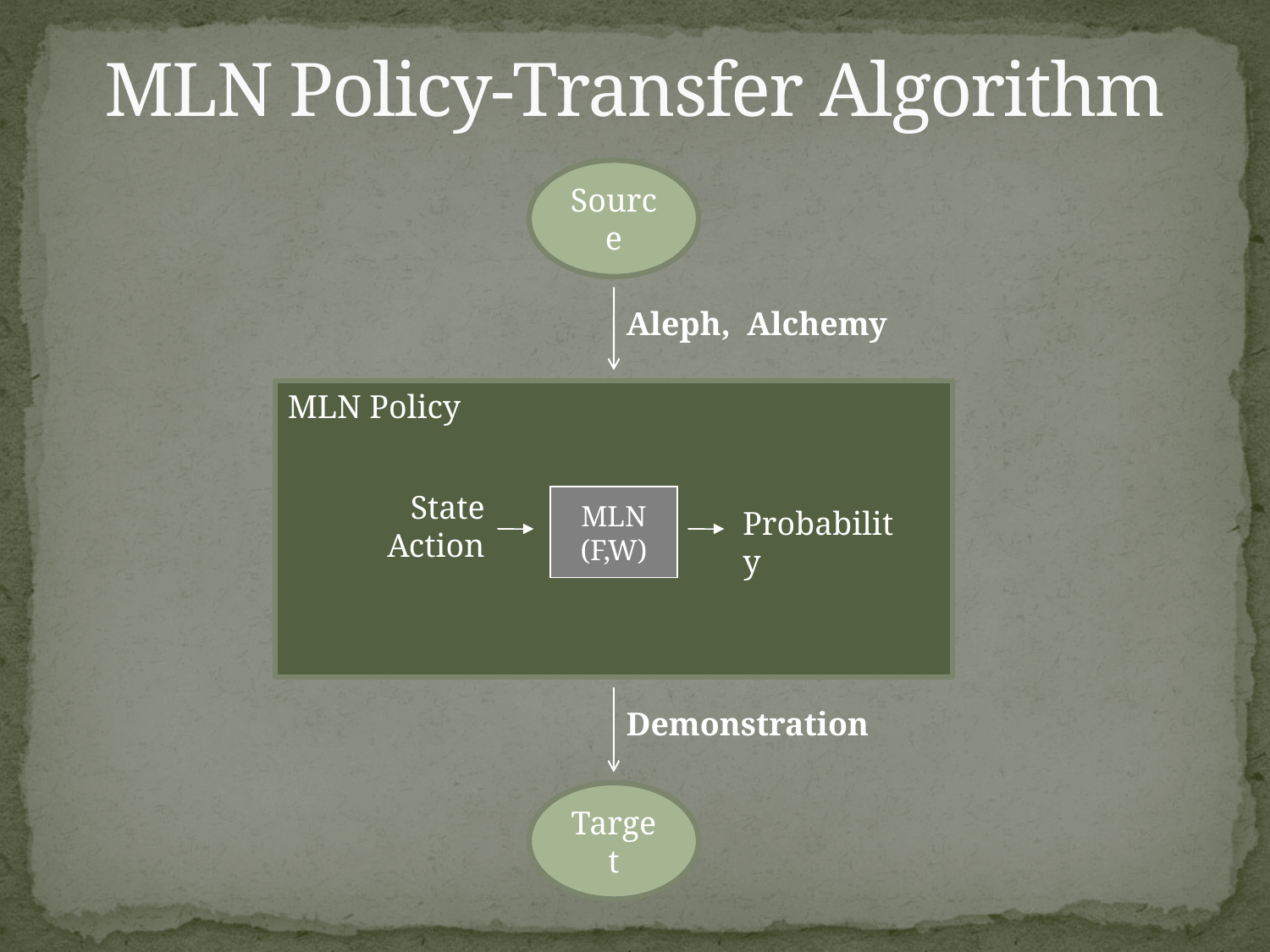

# MLN Policy-Transfer Algorithm
Source
Aleph,  Alchemy

MLN Policy
State
Action
MLN
(F,W)
Probability

Demonstration
Target